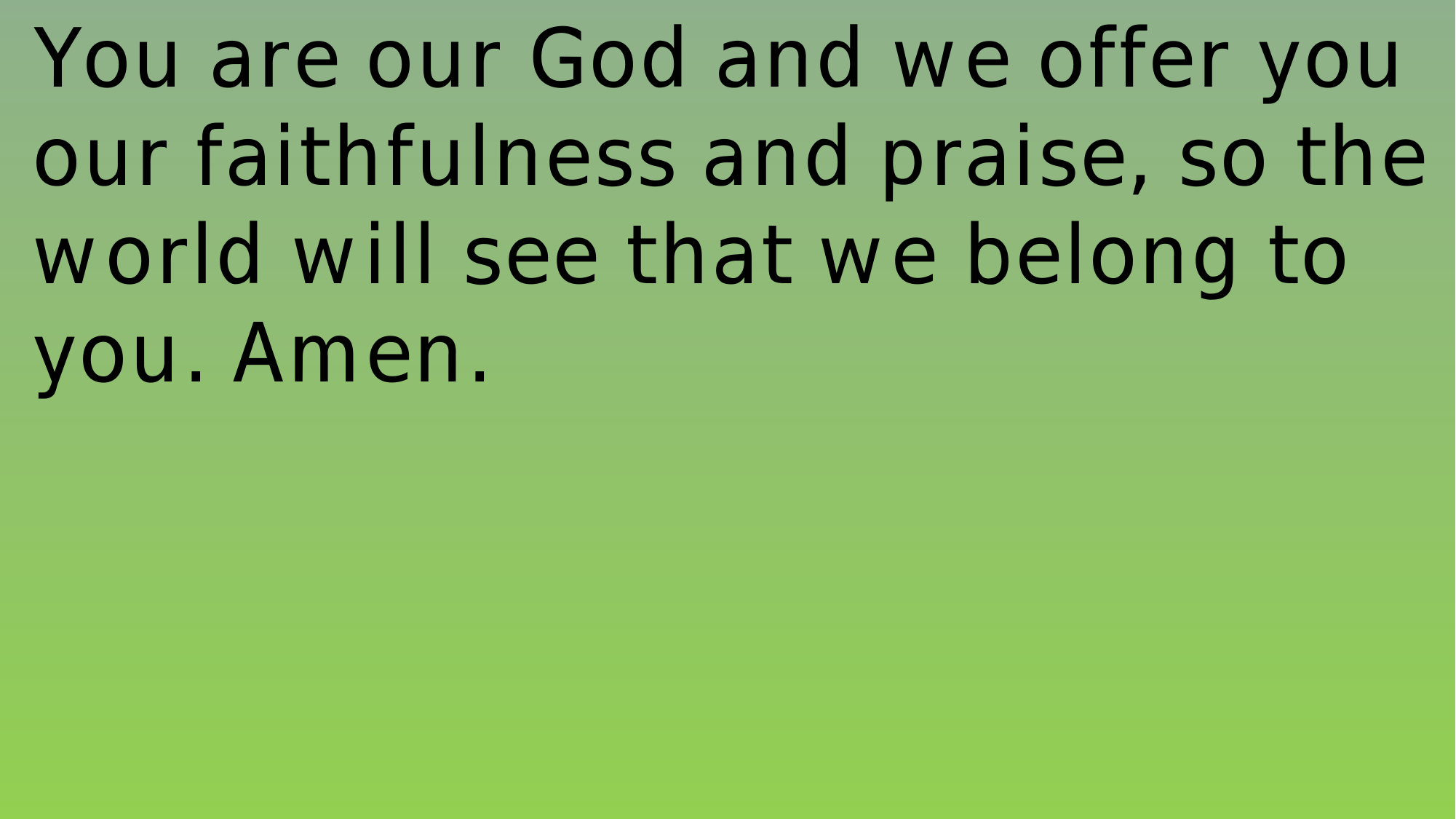

You are our God and we offer you
 our faithfulness and praise, so the
 world will see that we belong to
 you. Amen.